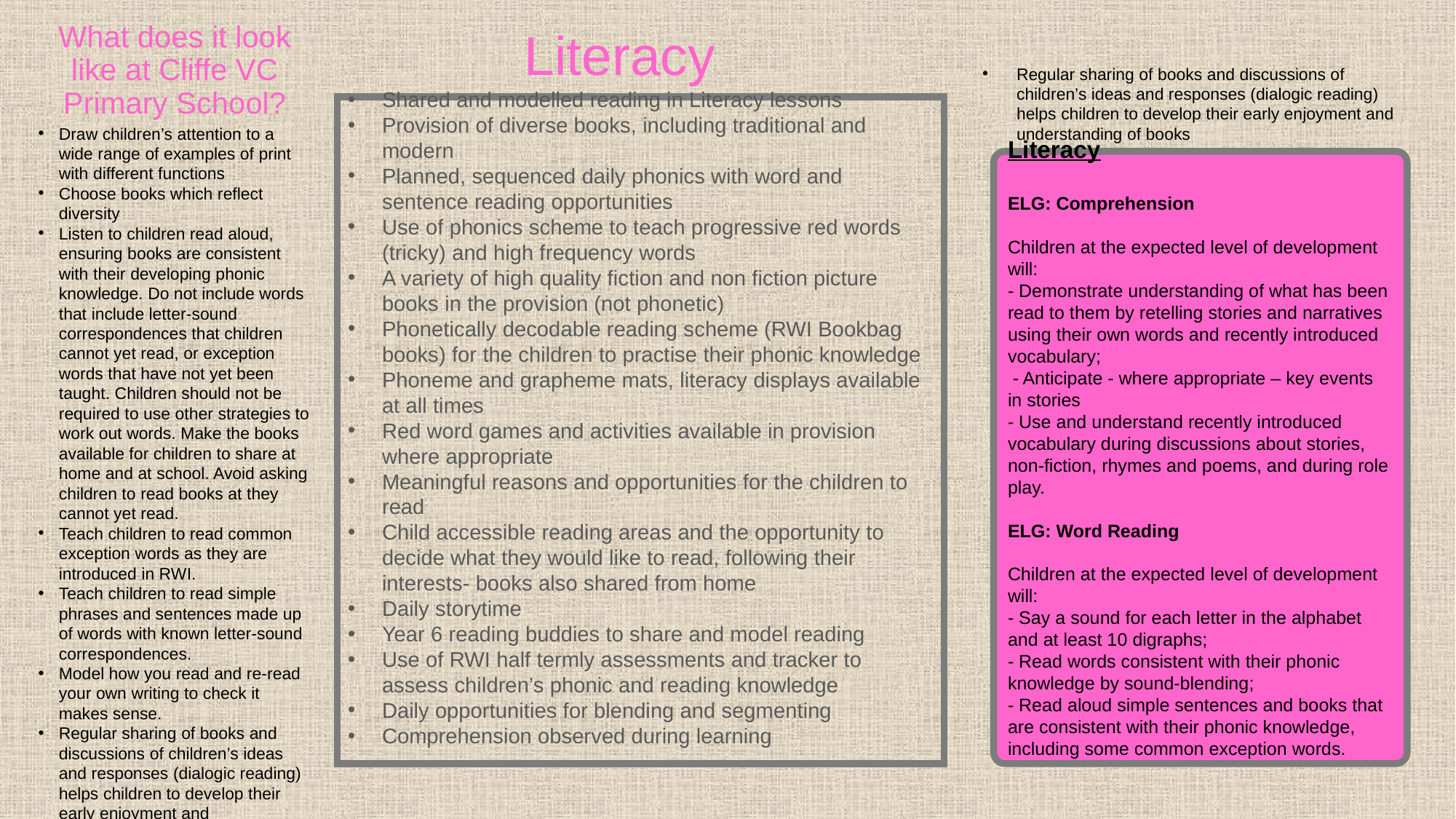

# Literacy
What does it look like at Cliffe VC Primary School?
Regular sharing of books and discussions of children’s ideas and responses (dialogic reading) helps children to develop their early enjoyment and understanding of books
Shared and modelled reading in Literacy lessons
Provision of diverse books, including traditional and modern
Planned, sequenced daily phonics with word and sentence reading opportunities
Use of phonics scheme to teach progressive red words (tricky) and high frequency words
A variety of high quality fiction and non fiction picture books in the provision (not phonetic)
Phonetically decodable reading scheme (RWI Bookbag books) for the children to practise their phonic knowledge
Phoneme and grapheme mats, literacy displays available at all times
Red word games and activities available in provision where appropriate
Meaningful reasons and opportunities for the children to read
Child accessible reading areas and the opportunity to decide what they would like to read, following their interests- books also shared from home
Daily storytime
Year 6 reading buddies to share and model reading
Use of RWI half termly assessments and tracker to assess children’s phonic and reading knowledge
Daily opportunities for blending and segmenting
Comprehension observed during learning

Draw children’s attention to a wide range of examples of print with different functions
Choose books which reflect diversity
Listen to children read aloud, ensuring books are consistent with their developing phonic knowledge. Do not include words that include letter-sound correspondences that children cannot yet read, or exception words that have not yet been taught. Children should not be required to use other strategies to work out words. Make the books available for children to share at home and at school. Avoid asking children to read books at they cannot yet read.
Teach children to read common exception words as they are introduced in RWI.
Teach children to read simple phrases and sentences made up of words with known letter-sound correspondences.
Model how you read and re-read your own writing to check it makes sense.
Regular sharing of books and discussions of children’s ideas and responses (dialogic reading) helps children to develop their early enjoyment and understanding of books

Literacy

ELG: Comprehension

Children at the expected level of development will:
- Demonstrate understanding of what has been read to them by retelling stories and narratives using their own words and recently introduced vocabulary;
 - Anticipate - where appropriate – key events in stories
- Use and understand recently introduced vocabulary during discussions about stories, non-fiction, rhymes and poems, and during role play.

ELG: Word Reading

Children at the expected level of development will:
- Say a sound for each letter in the alphabet and at least 10 digraphs;
- Read words consistent with their phonic knowledge by sound-blending;
- Read aloud simple sentences and books that are consistent with their phonic knowledge, including some common exception words.